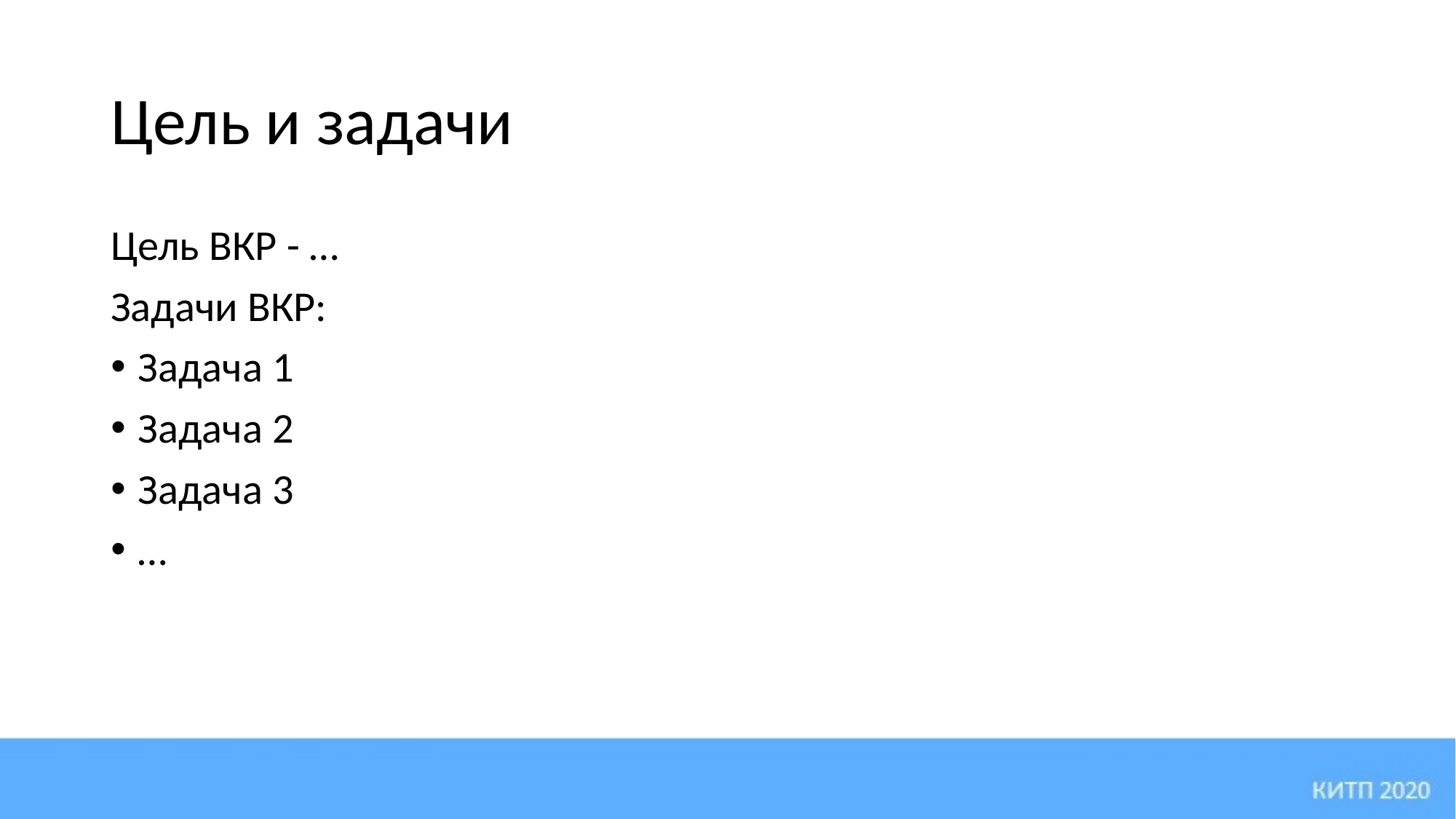

# Цель и задачи
Цель ВКР - …
Задачи ВКР:
Задача 1
Задача 2
Задача 3
…